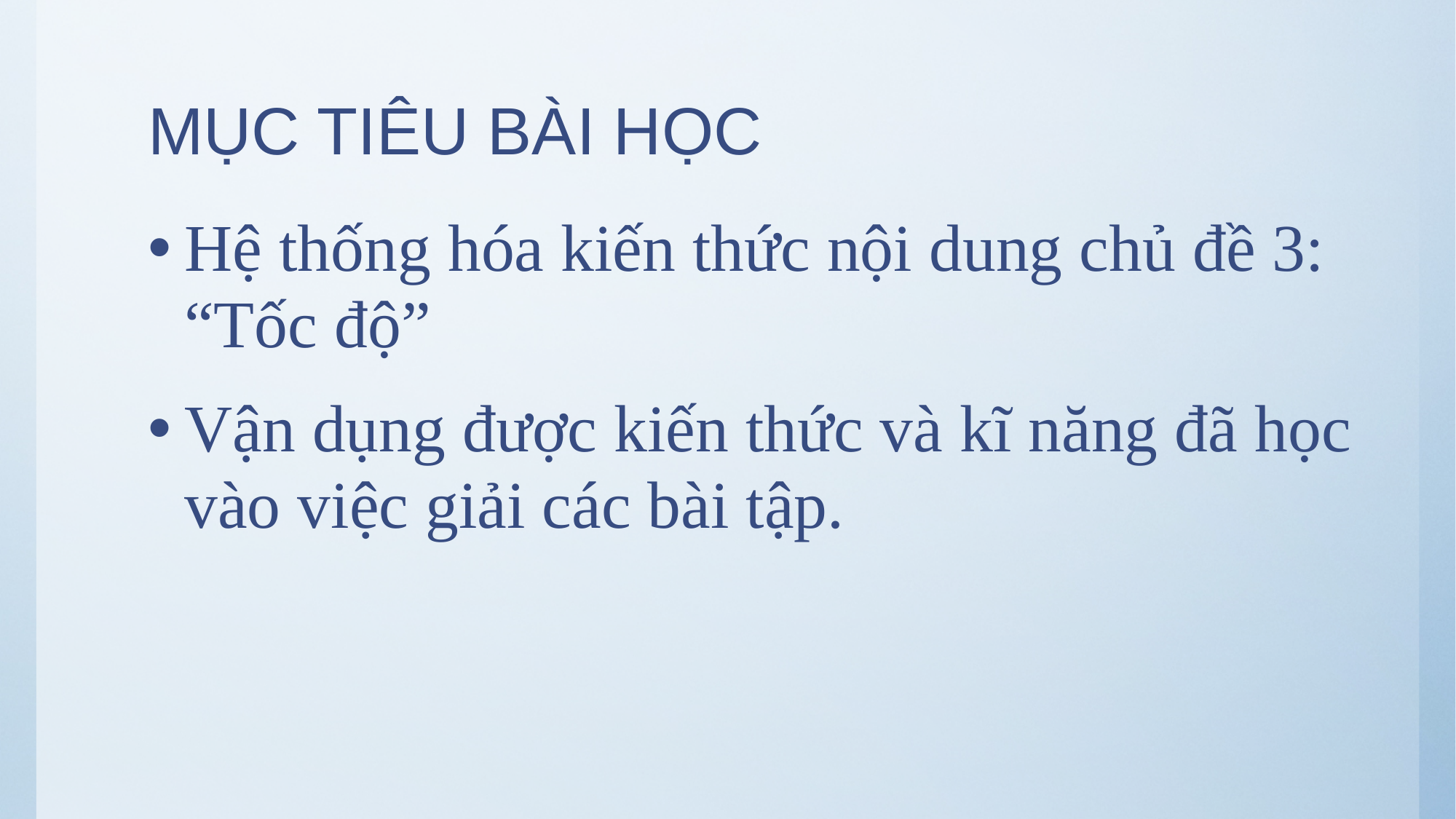

# MỤC TIÊU BÀI HỌC
Hệ thống hóa kiến thức nội dung chủ đề 3: “Tốc độ”
Vận dụng được kiến thức và kĩ năng đã học vào việc giải các bài tập.